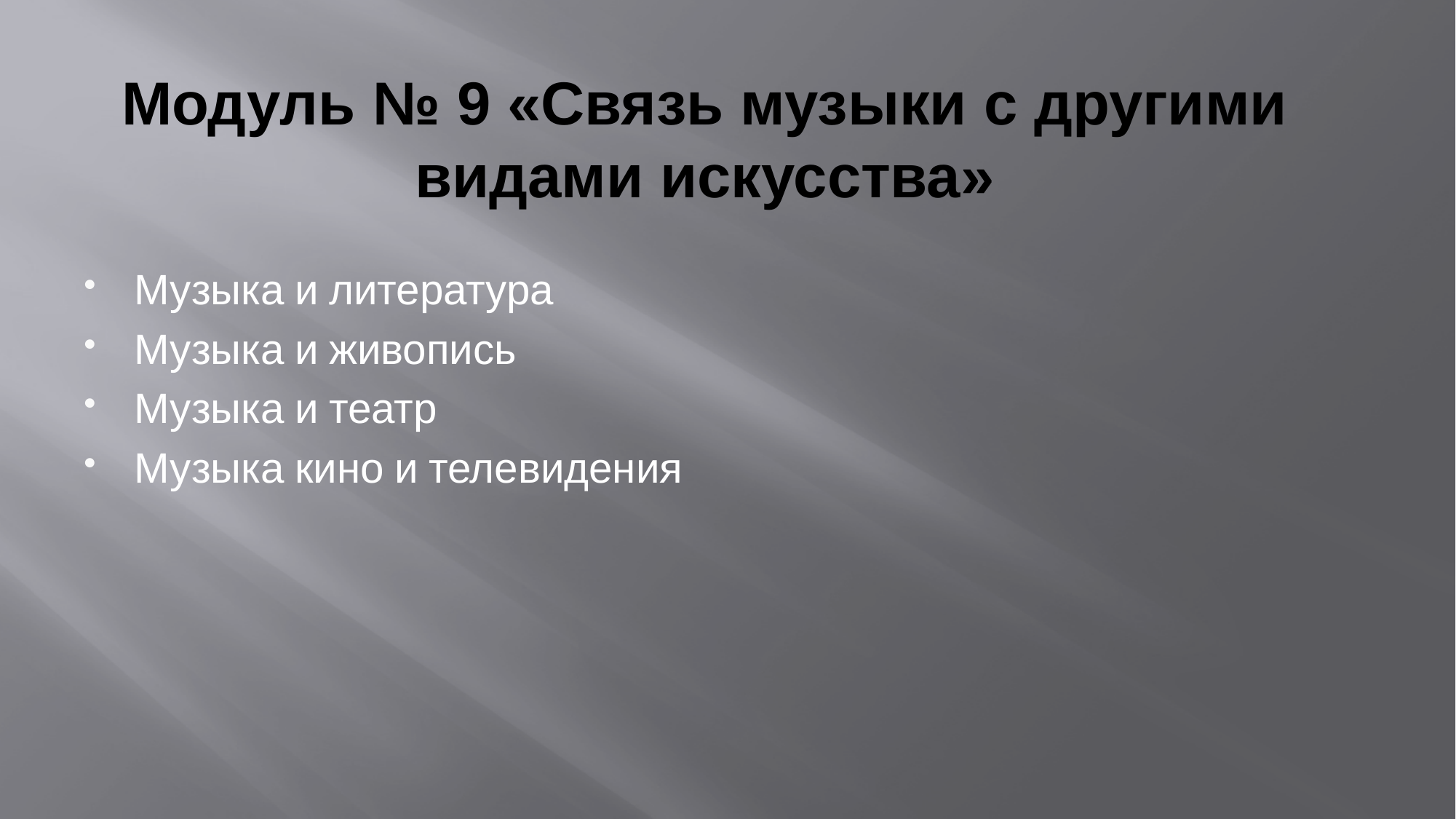

# Модуль № 9 «Связь музыки с другими видами искусства»
Музыка и литература
Музыка и живопись
Музыка и театр
Музыка кино и телевидения